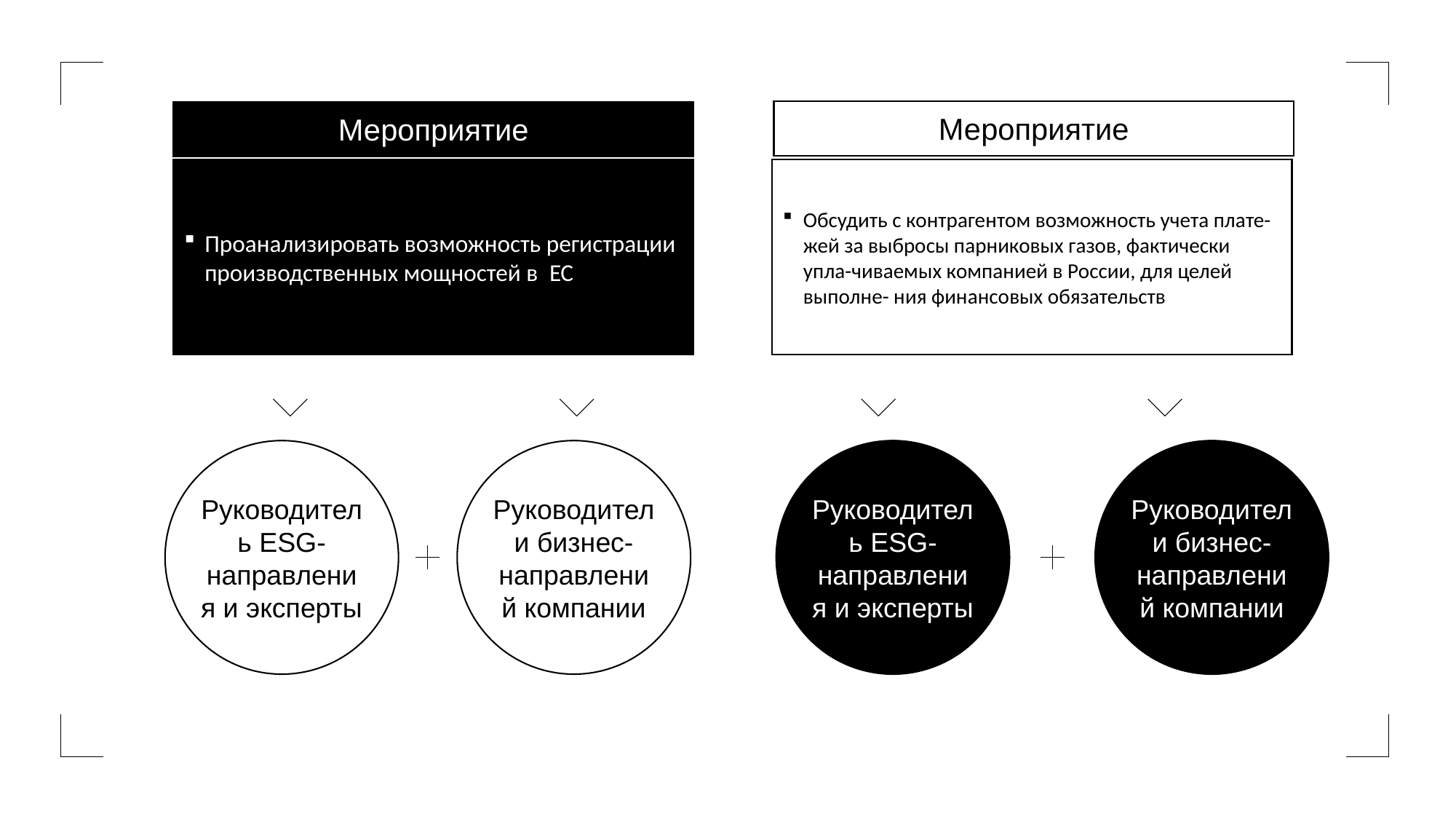

Мероприятие
Мероприятие
Проанализировать возможность регистрации производственных мощностей в  ЕС
Обсудить с контрагентом возможность учета плате- жей за выбросы парниковых газов, фактически упла-чиваемых компанией в России, для целей выполне- ния финансовых обязательств
Руководитель ESG-направления и эксперты
Руководители бизнес-направлений компании
Руководитель ESG-направления и эксперты
Руководители бизнес-направлений компании